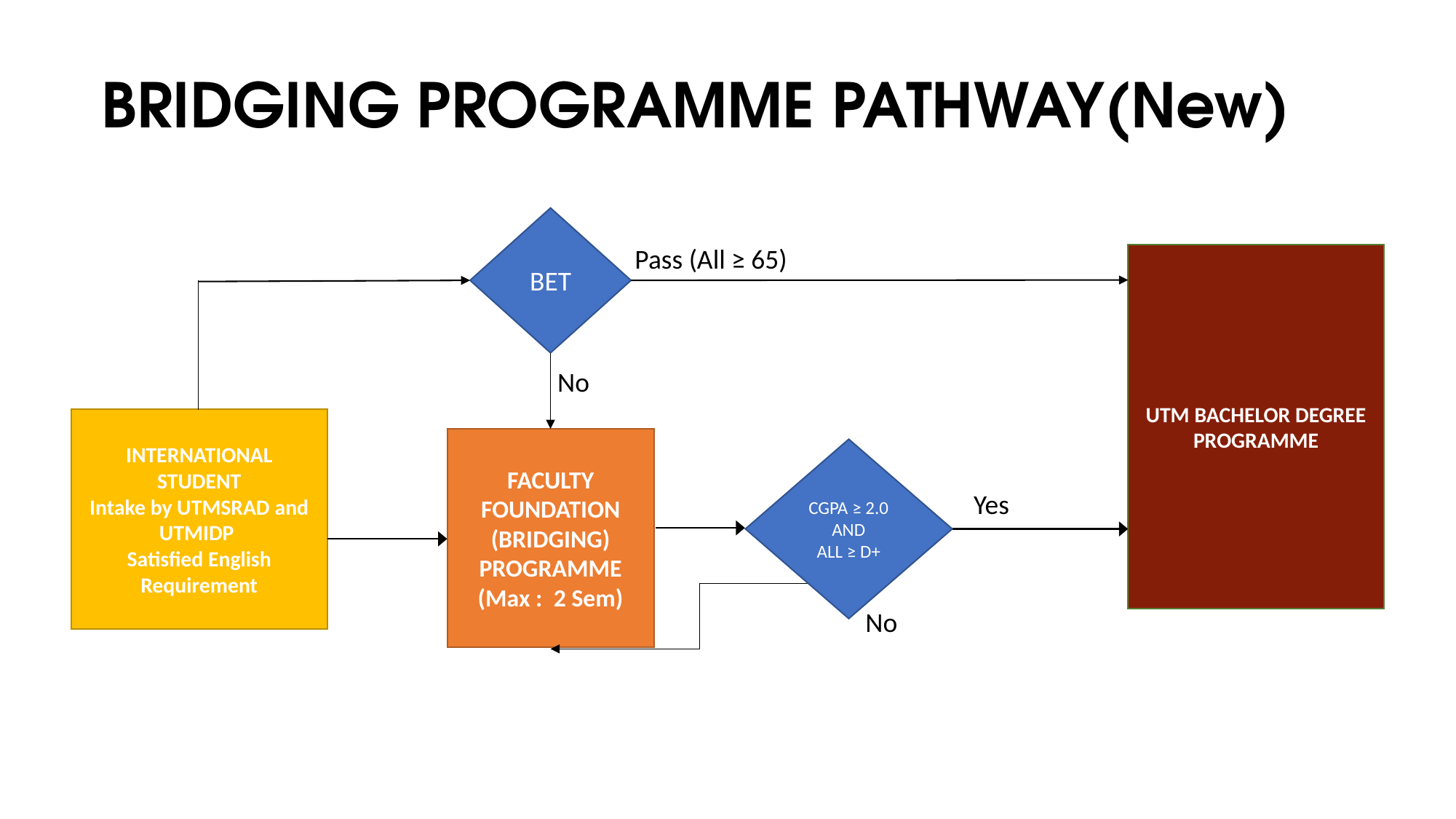

# BRIDGING PROGRAMME PATHWAY(New)
BET
UTM BACHELOR DEGREE PROGRAMME

INTERNATIONAL STUDENT
Intake by UTMSRAD and UTMIDP
Satisfied English Requirement

FACULTY FOUNDATION (BRIDGING) PROGRAMME
(Max :  2 Sem)

Pass (All ≥ 65)
No
Yes
No
CGPA ≥ 2.0
AND
ALL ≥ D+